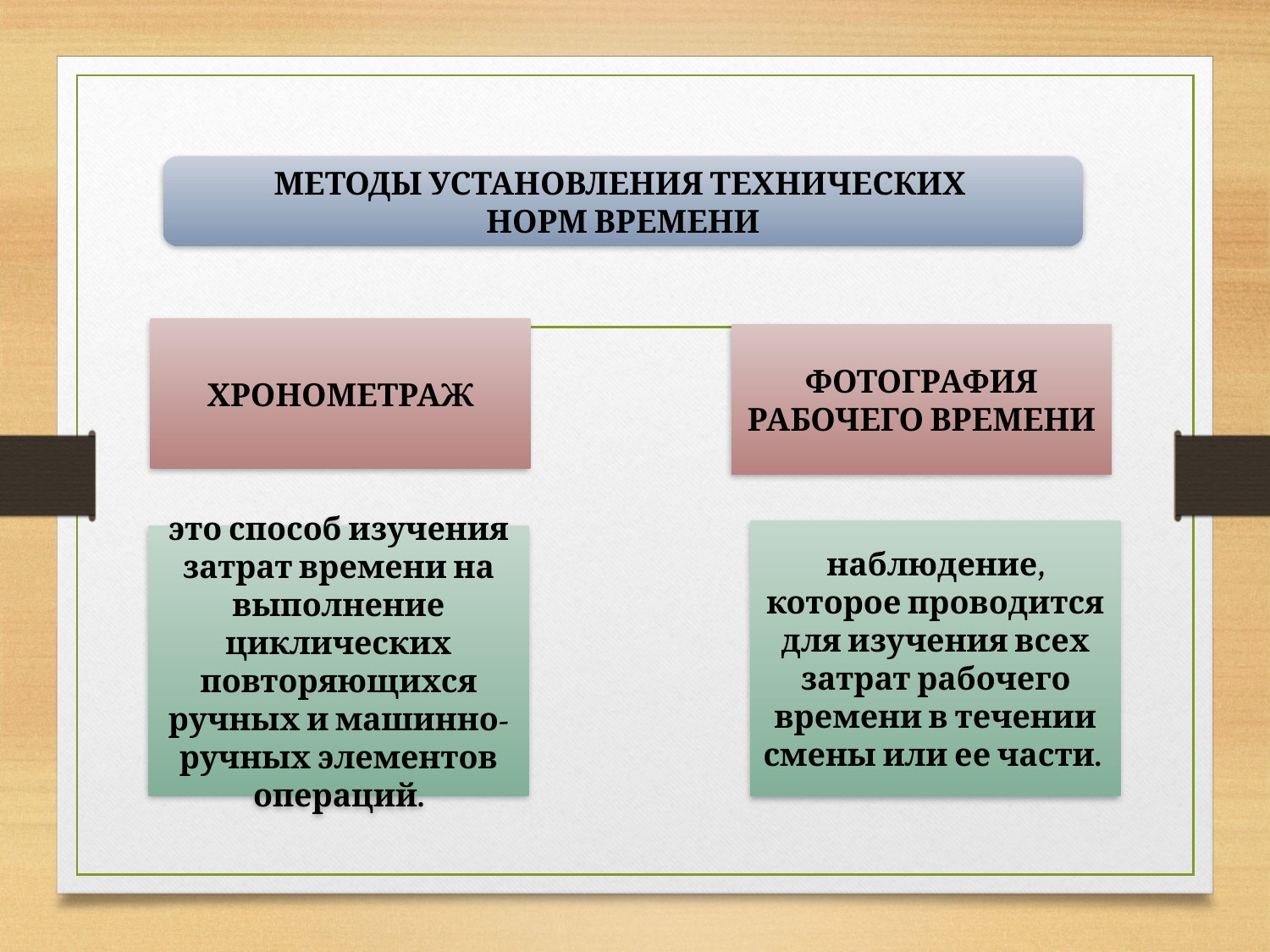

МЕТОДЫ УСТАНОВЛЕНИЯ ТЕХНИЧЕСКИХ
НОРМ ВРЕМЕНИ
ХРОНОМЕТРАЖ
ФОТОГРАФИЯ РАБОЧЕГО ВРЕМЕНИ
наблюдение, которое проводится для изучения всех затрат рабочего времени в течении смены или ее части.
это способ изучения затрат времени на выполнение циклических повторяющихся ручных и машинно-ручных элементов операций.